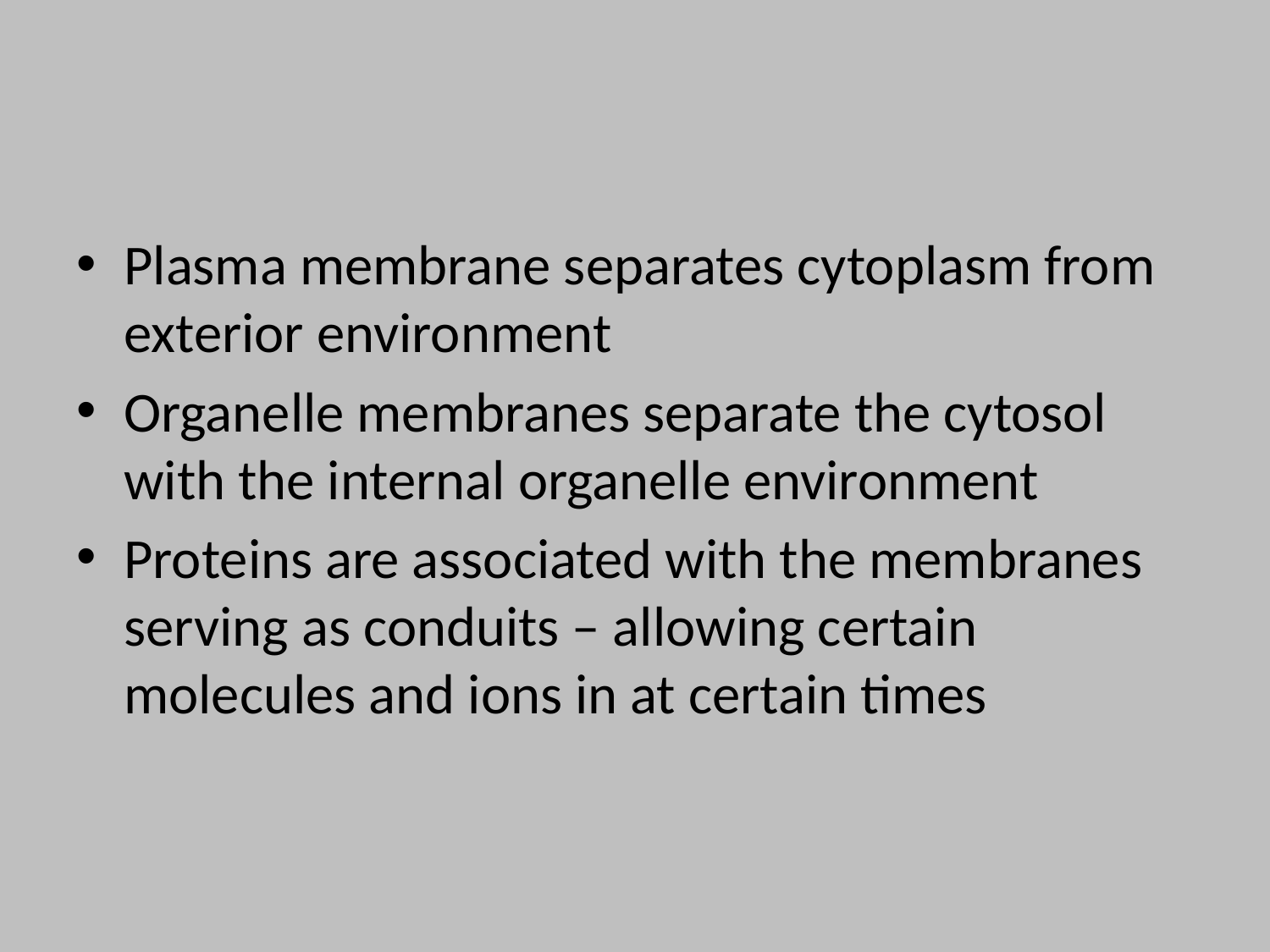

#
Plasma membrane separates cytoplasm from exterior environment
Organelle membranes separate the cytosol with the internal organelle environment
Proteins are associated with the membranes serving as conduits – allowing certain molecules and ions in at certain times